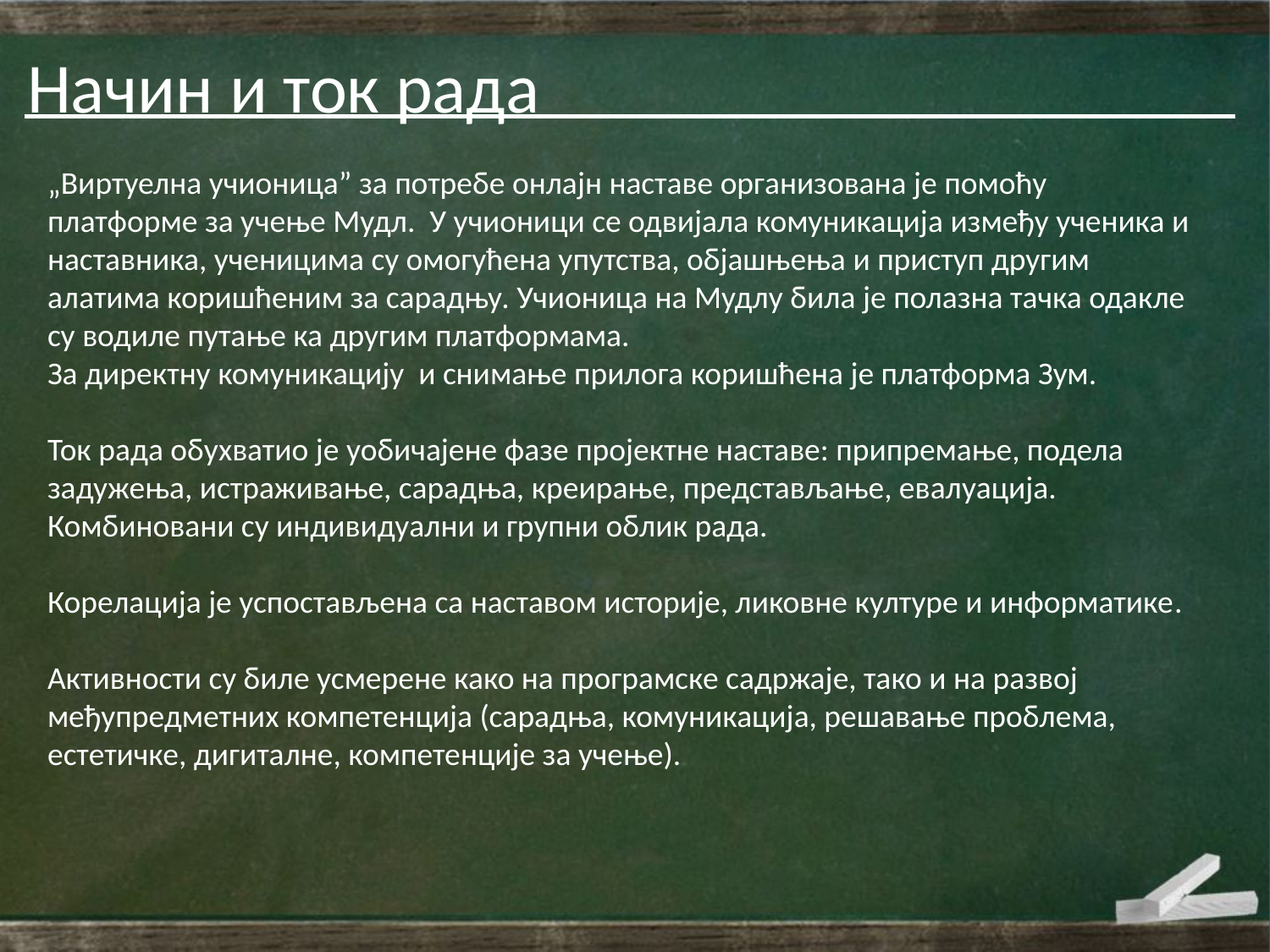

Начин и ток рада
„Виртуелна учионица” за потребе онлајн наставе организована је помоћу платформе за учење Мудл.  У учионици се одвијала комуникација између ученика и наставника, ученицима су омогућена упутства, објашњења и приступ другим алатима коришћеним за сарадњу. Учионица на Мудлу била је полазна тачка одакле су водиле путање ка другим платформама.
За директну комуникацију  и снимање прилога коришћена је платформа Зум.

Ток рада обухватио је уобичајене фазе пројектне наставе: припремање, подела задужења, истраживање, сарадња, креирање, представљање, евалуација. Комбиновани су индивидуални и групни облик рада.

Корелација је успостављена са наставом историје, ликовне културе и информатике.

Активности су биле усмерене како на програмске садржаје, тако и на развој међупредметних компетенција (сарадња, комуникација, решавање проблема, естетичке, дигиталне, компетенције за учење).